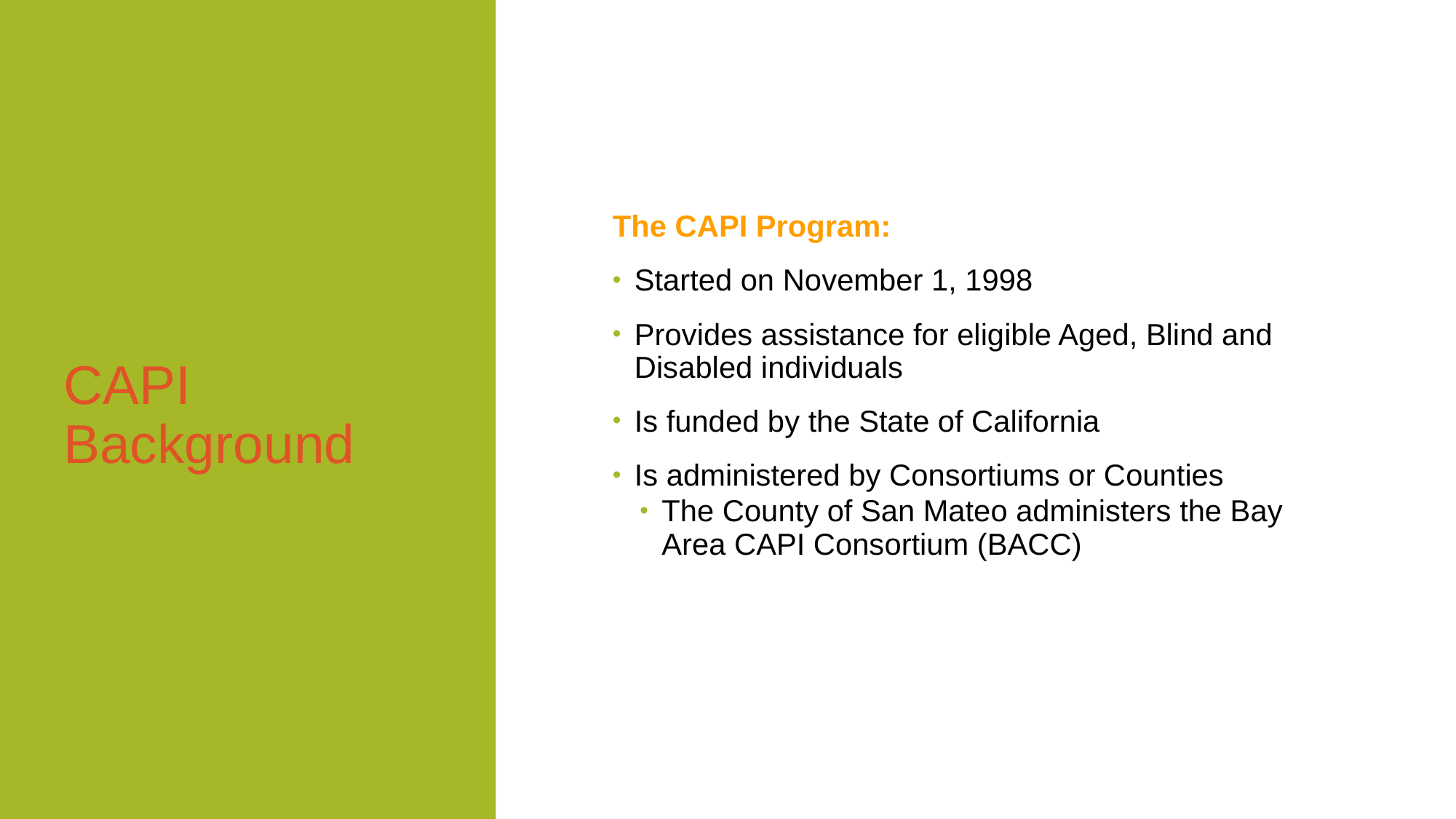

# CAPI Background
The CAPI Program:
Started on November 1, 1998
Provides assistance for eligible Aged, Blind and Disabled individuals
Is funded by the State of California
Is administered by Consortiums or Counties
The County of San Mateo administers the Bay Area CAPI Consortium (BACC)